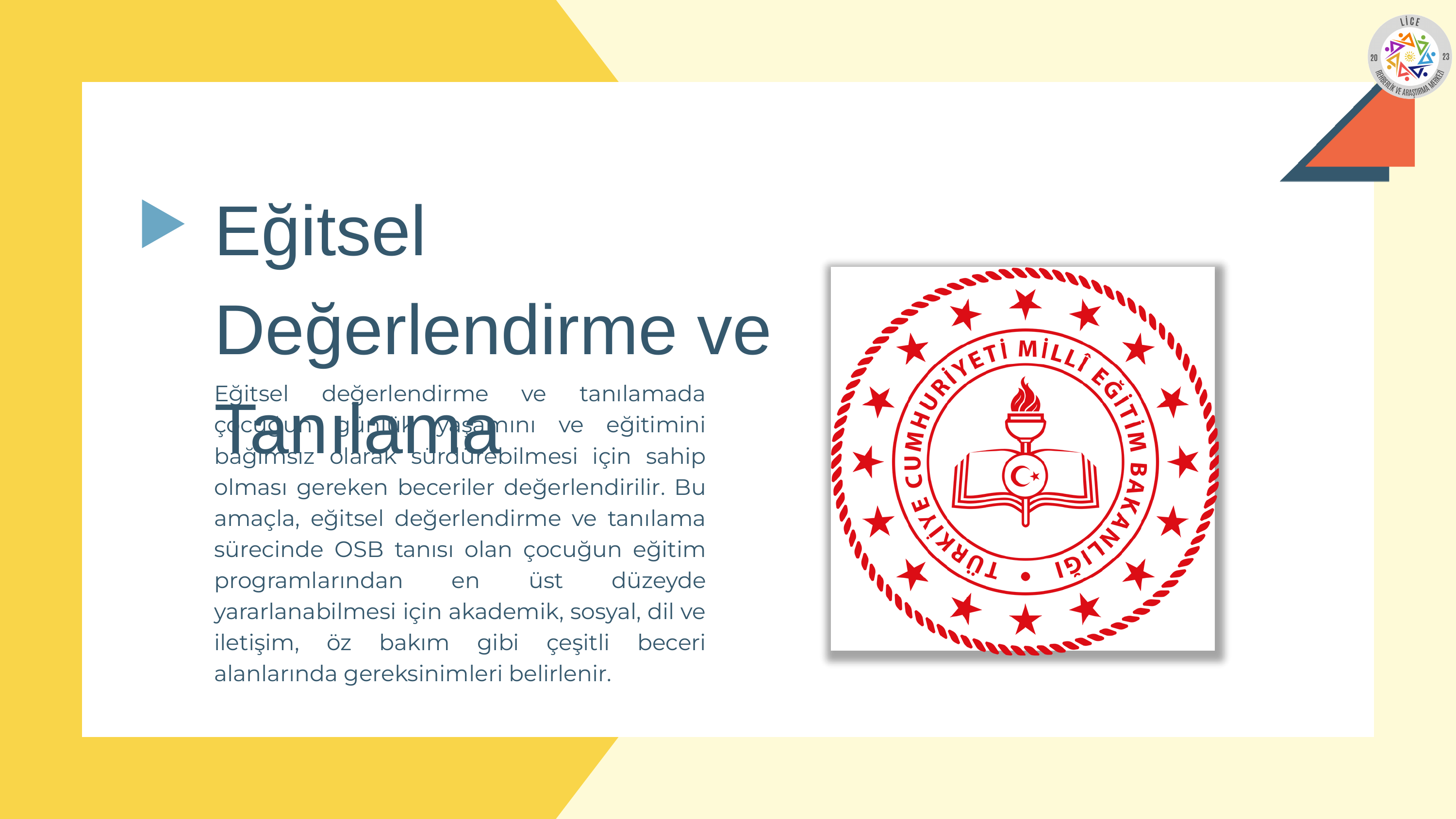

Eğitsel Değerlendirme ve Tanılama

Eğitsel değerlendirme ve tanılamada çocuğun günlük yaşamını ve eğitimini bağımsız olarak sürdürebilmesi için sahip olması gereken beceriler değerlendirilir. Bu amaçla, eğitsel değerlendirme ve tanılama sürecinde OSB tanısı olan çocuğun eğitim programlarından en üst düzeyde yararlanabilmesi için akademik, sosyal, dil ve iletişim, öz bakım gibi çeşitli beceri alanlarında gereksinimleri belirlenir.